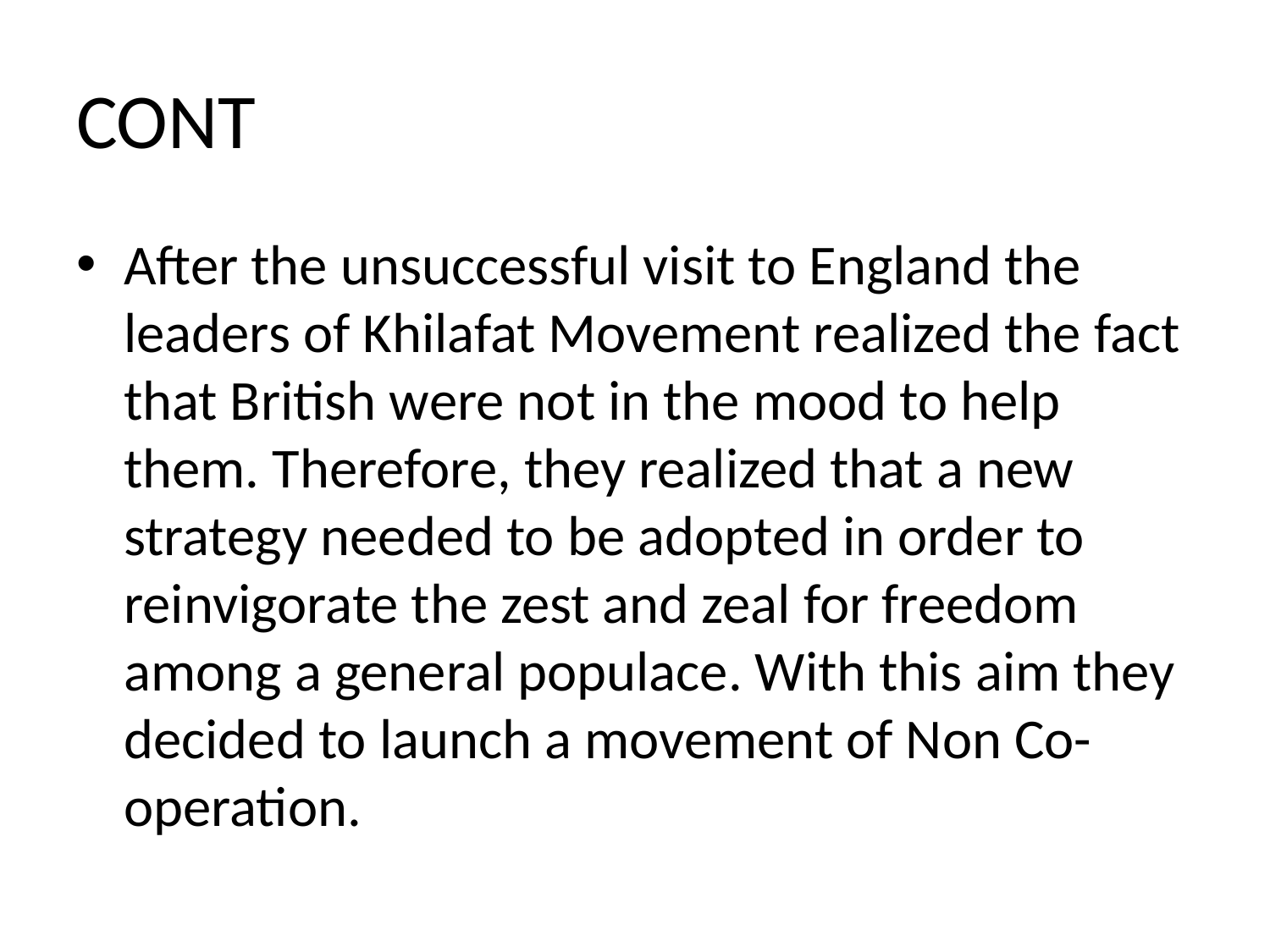

# CONT
After the unsuccessful visit to England the leaders of Khilafat Movement realized the fact that British were not in the mood to help them. Therefore, they realized that a new strategy needed to be adopted in order to reinvigorate the zest and zeal for freedom among a general populace. With this aim they decided to launch a movement of Non Co-operation.